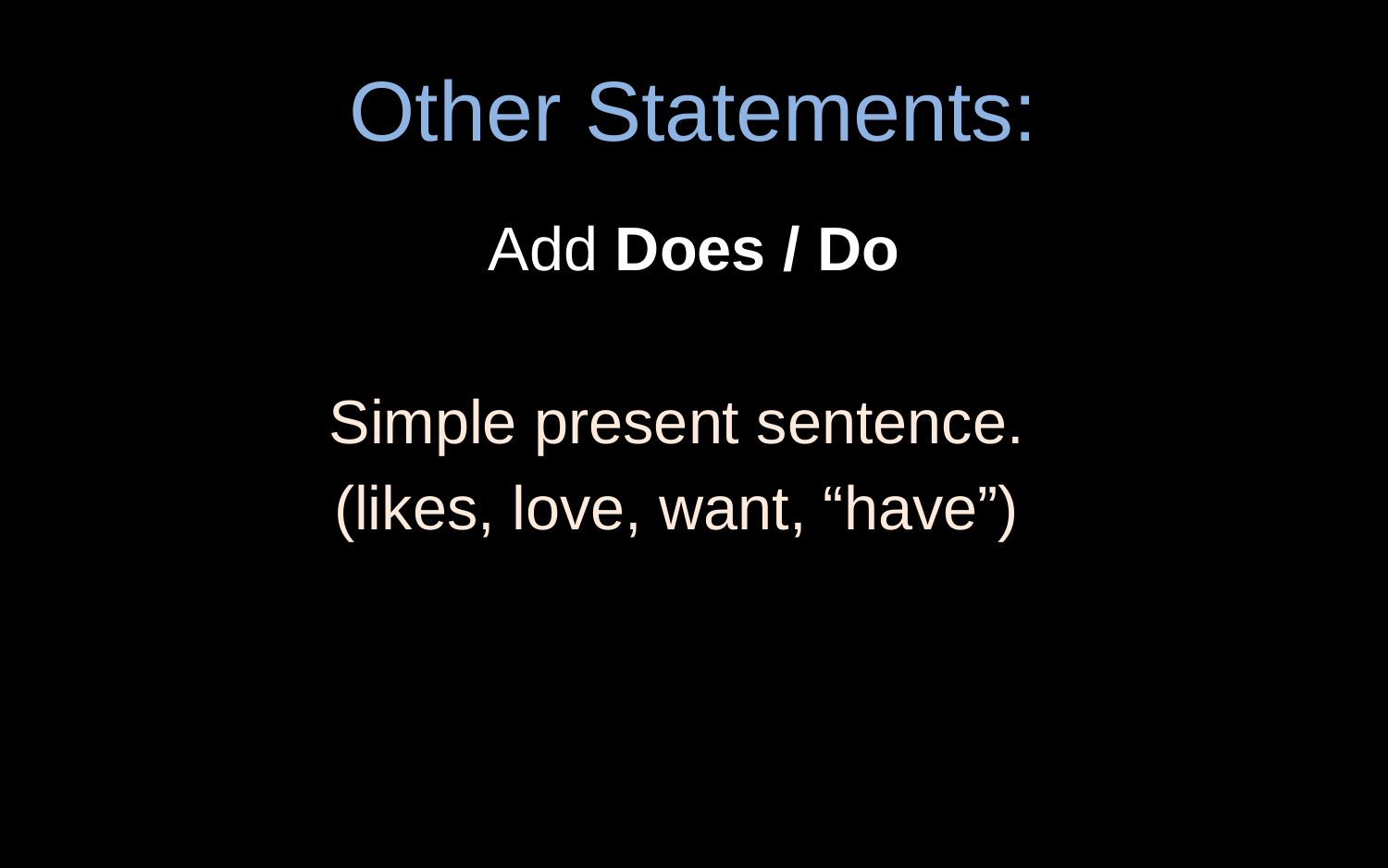

# Other Statements:
Add Does / Do

Simple present sentence.
(likes, love, want, “have”)